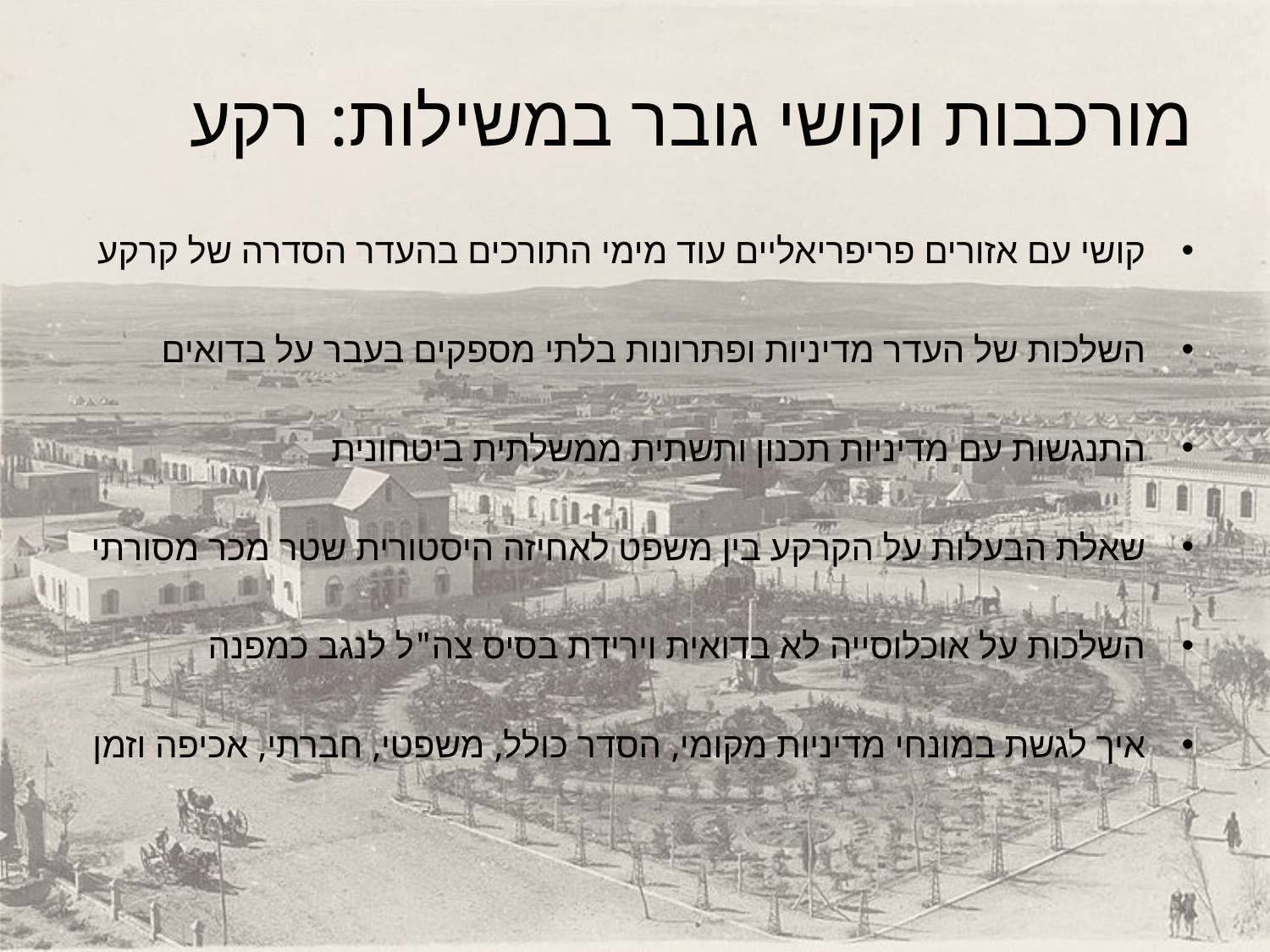

# מורכבות וקושי גובר במשילות: רקע
קושי עם אזורים פריפריאליים עוד מימי התורכים בהעדר הסדרה של קרקע

השלכות של העדר מדיניות ופתרונות בלתי מספקים בעבר על בדואים

התנגשות עם מדיניות תכנון ותשתית ממשלתית ביטחונית

שאלת הבעלות על הקרקע בין משפט לאחיזה היסטורית שטר מכר מסורתי

השלכות על אוכלוסייה לא בדואית וירידת בסיס צה"ל לנגב כמפנה

איך לגשת במונחי מדיניות מקומי, הסדר כולל, משפטי, חברתי, אכיפה וזמן